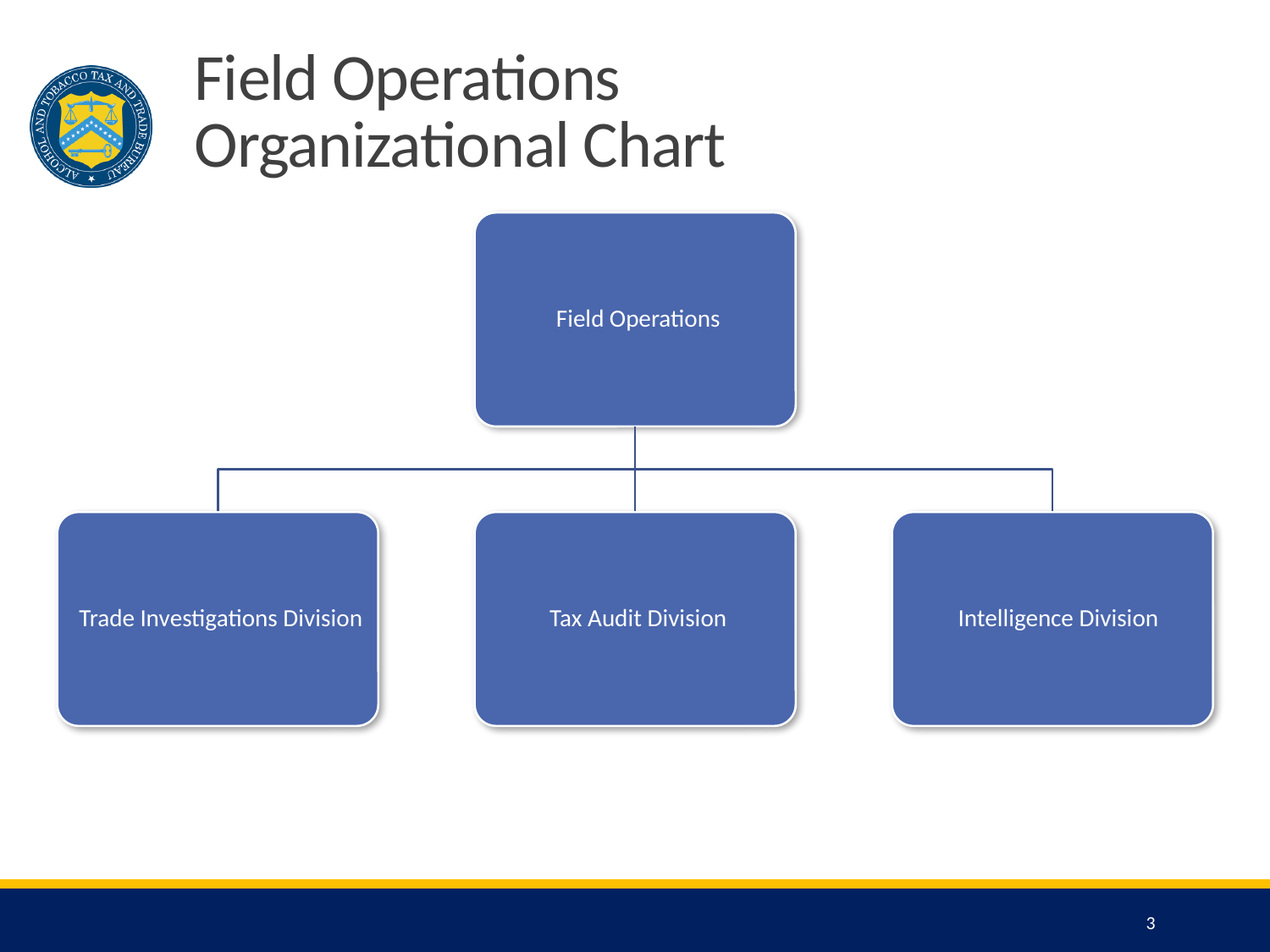

# Field Operations Organizational Chart
Field Operations
 Intelligence Division
Tax Audit Division
Trade Investigations Division
3